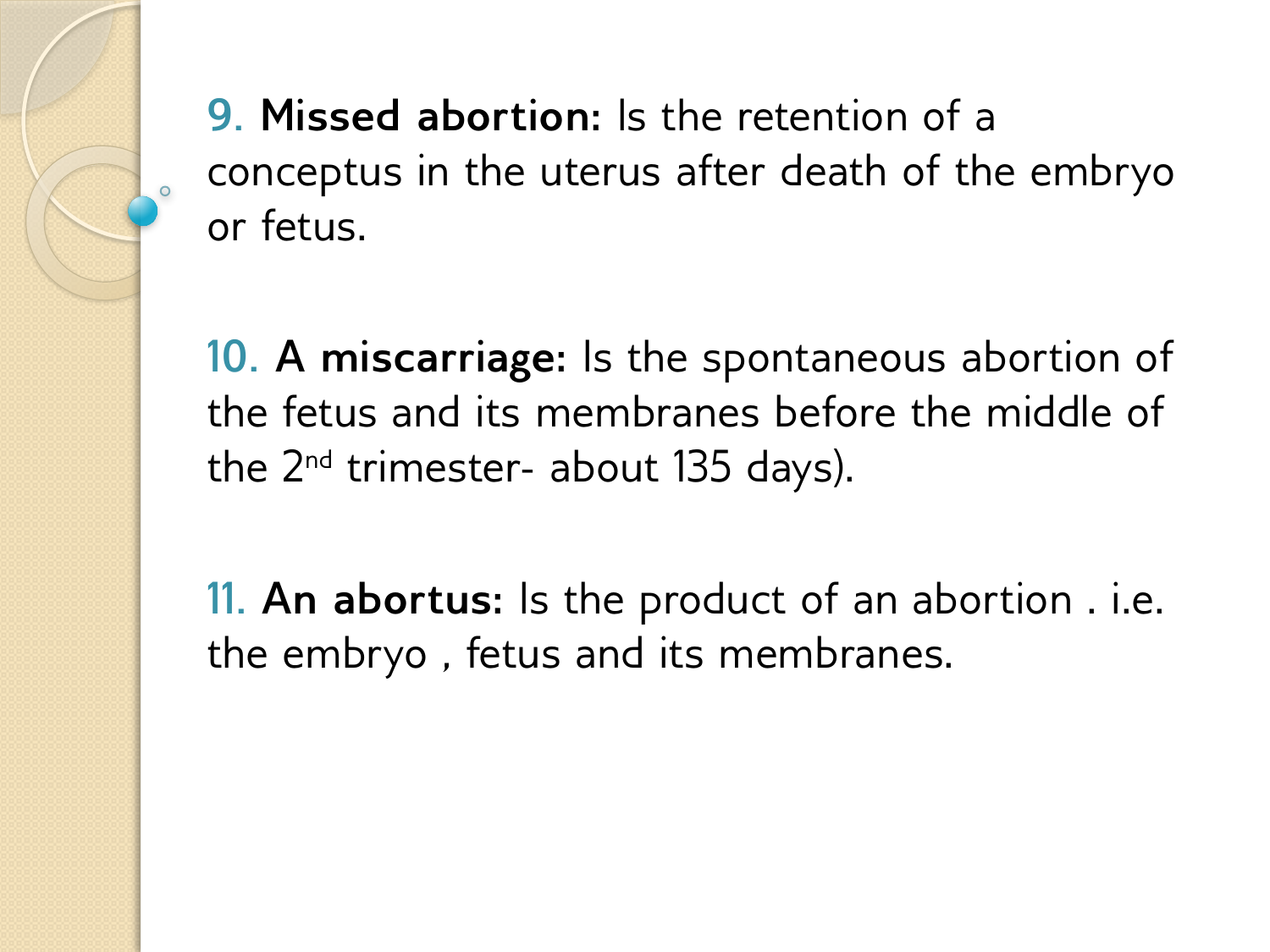

9. Missed abortion: Is the retention of a conceptus in the uterus after death of the embryo or fetus.

10. A miscarriage: Is the spontaneous abortion of the fetus and its membranes before the middle of the 2nd trimester- about 135 days).

11. An abortus: Is the product of an abortion . i.e. the embryo , fetus and its membranes.